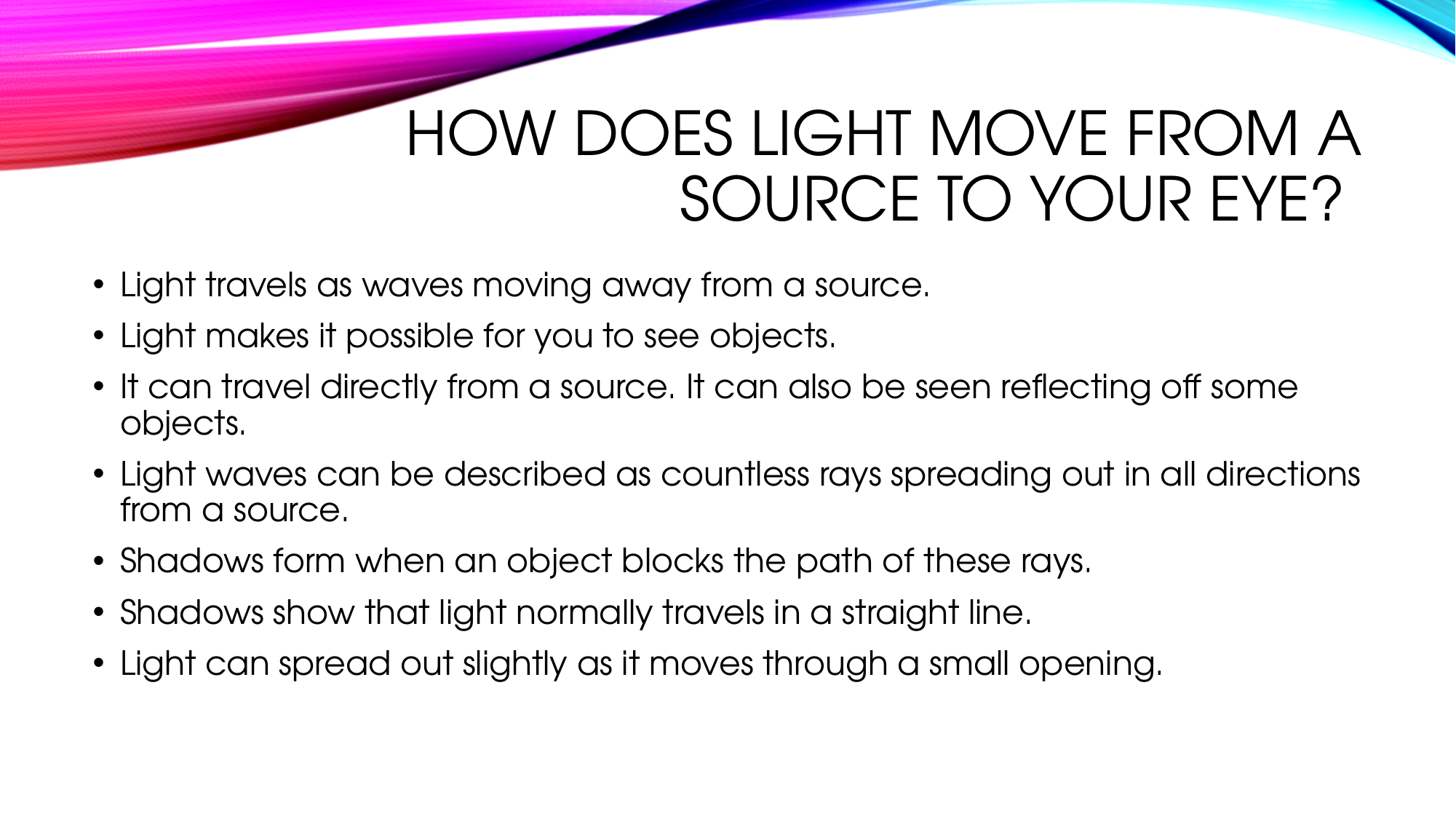

# How does light move from a source to your eye?
Light travels as waves moving away from a source.
Light makes it possible for you to see objects.
It can travel directly from a source. It can also be seen reflecting off some objects.
Light waves can be described as countless rays spreading out in all directions from a source.
Shadows form when an object blocks the path of these rays.
Shadows show that light normally travels in a straight line.
Light can spread out slightly as it moves through a small opening.